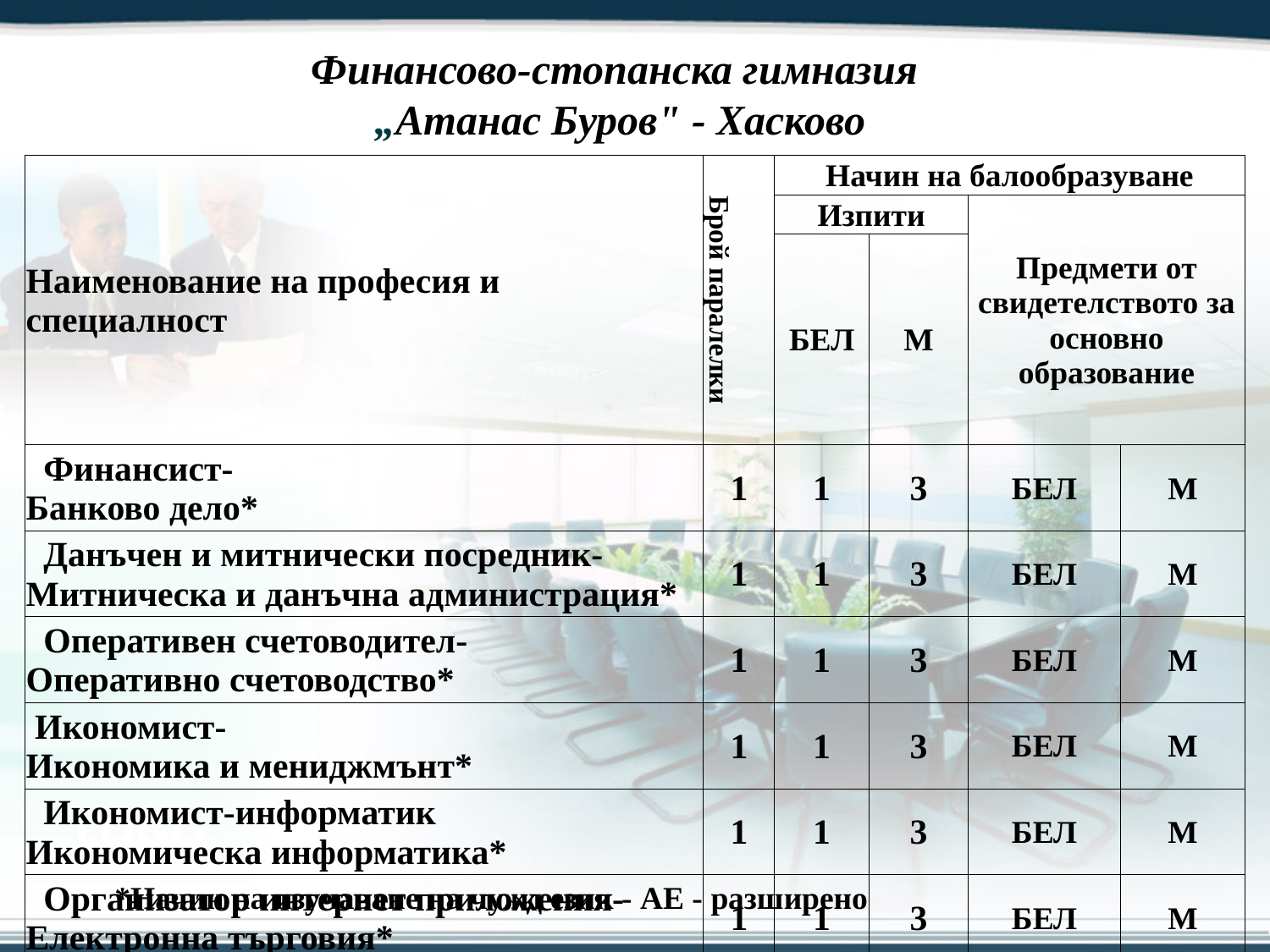

Финансово-стопанска гимназия
„Атанас Буров" - Хасково
| Наименование на професия и специалност | Брой паралелки | Начин на балообразуване |  |  |  |
| --- | --- | --- | --- | --- | --- |
|  |  | Изпити |  | Предмети от свидетелството за основно образование |  |
|  |  | БЕЛ | М |  |  |
| Финансист- Банково дело\* | 1 | 1 | 3 | БЕЛ | М |
| Данъчен и митнически посредник- Митническа и данъчна администрация\* | 1 | 1 | 3 | БЕЛ | М |
| Оперативен счетоводител- Оперативно счетоводство\* | 1 | 1 | 3 | БЕЛ | М |
| Икономист- Икономика и мениджмънт\* | 1 | 1 | 3 | БЕЛ | М |
| Икономист-информатик Икономическа информатика\* | 1 | 1 | 3 | БЕЛ | М |
| Организатор интернет приложения- Електронна търговия\* | 1 | 1 | 3 | БЕЛ | М |
*Начин на изучаване на чужд език - АЕ - разширено